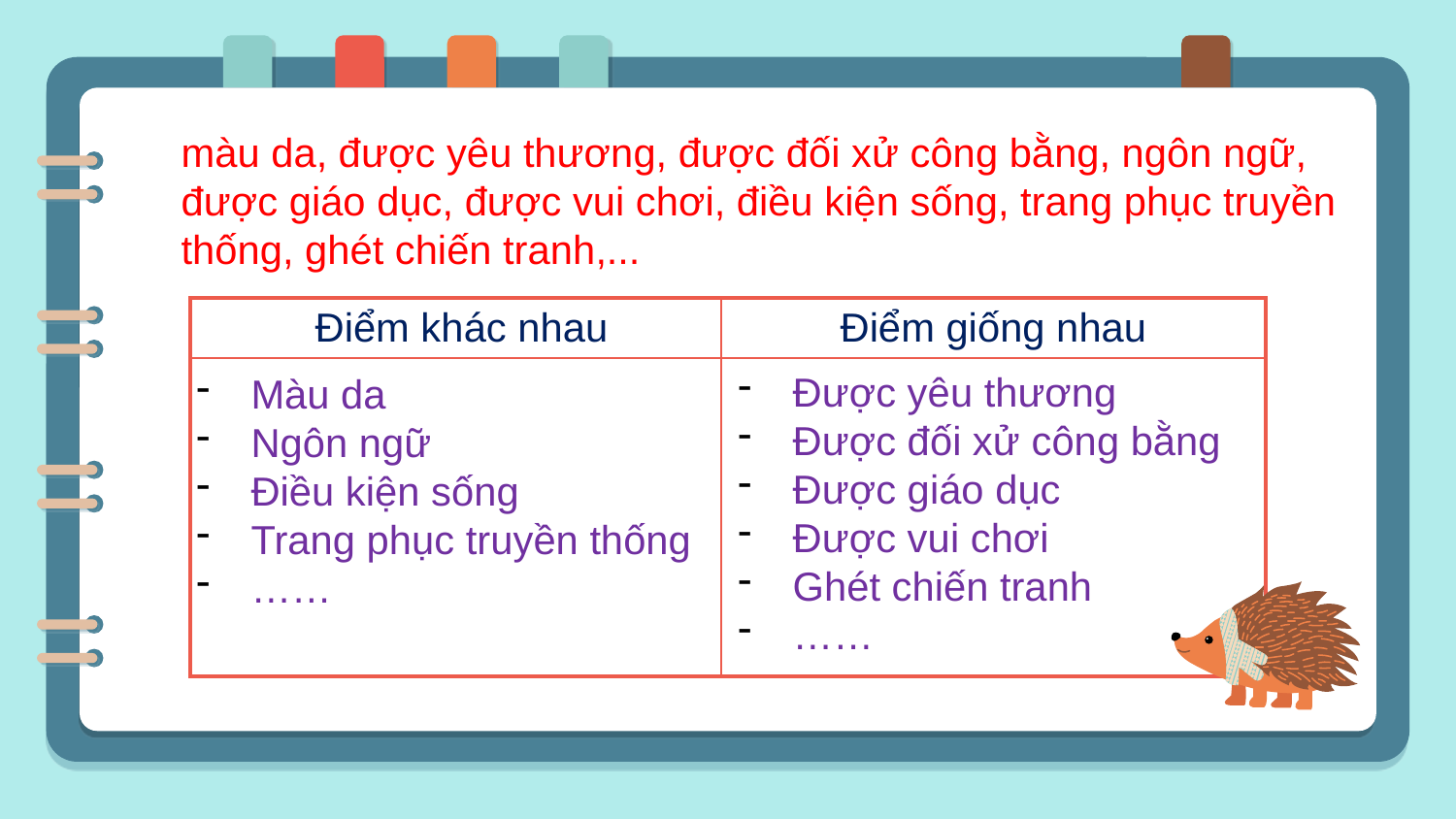

màu da, được yêu thương, được đối xử công bằng, ngôn ngữ, được giáo dục, được vui chơi, điều kiện sống, trang phục truyền thống, ghét chiến tranh,...
| Điểm khác nhau | Điểm giống nhau |
| --- | --- |
|  |  |
Được yêu thương
Được đối xử công bằng
Được giáo dục
Được vui chơi
Ghét chiến tranh
……
Màu da
Ngôn ngữ
Điều kiện sống
Trang phục truyền thống
……